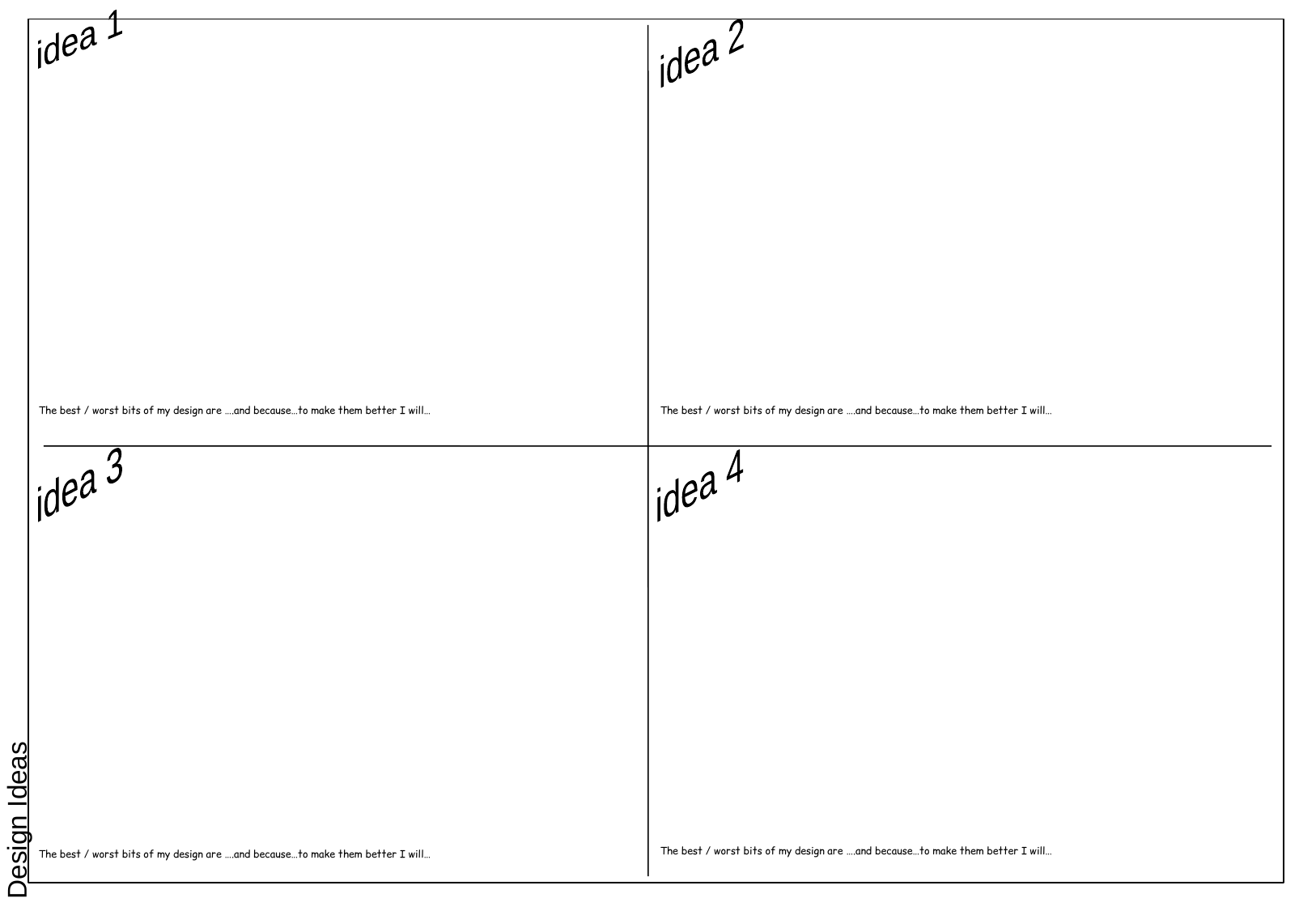

idea 1
idea 2

The best / worst bits of my design are ….and because…to make them better I will…
The best / worst bits of my design are ….and because…to make them better I will…
idea 3

idea 4
Design Ideas

The best / worst bits of my design are ….and because…to make them better I will…
The best / worst bits of my design are ….and because…to make them better I will…